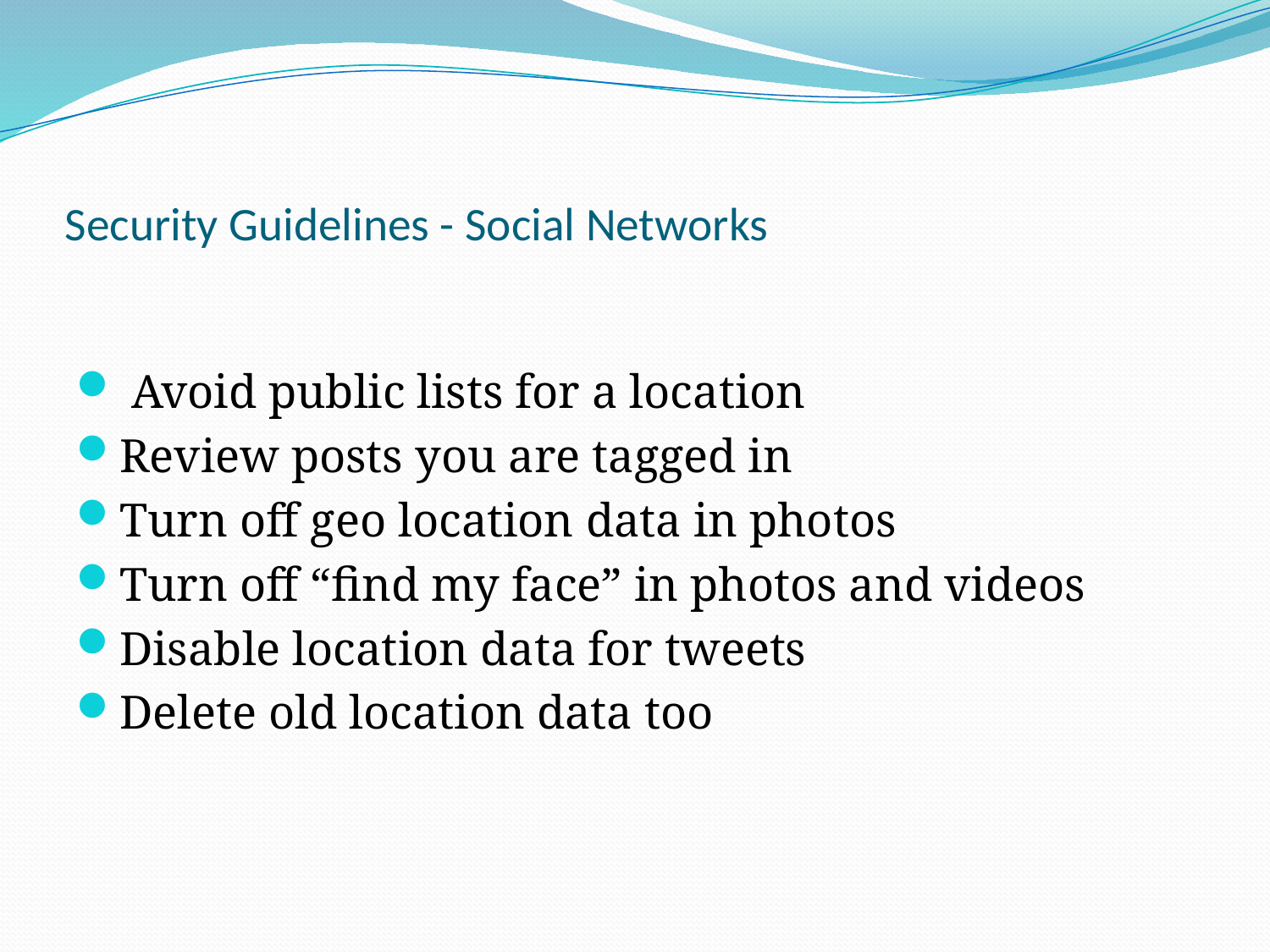

# Security Guidelines - Social Networks
 Avoid public lists for a location
Review posts you are tagged in
Turn off geo location data in photos
Turn off “find my face” in photos and videos
Disable location data for tweets
Delete old location data too